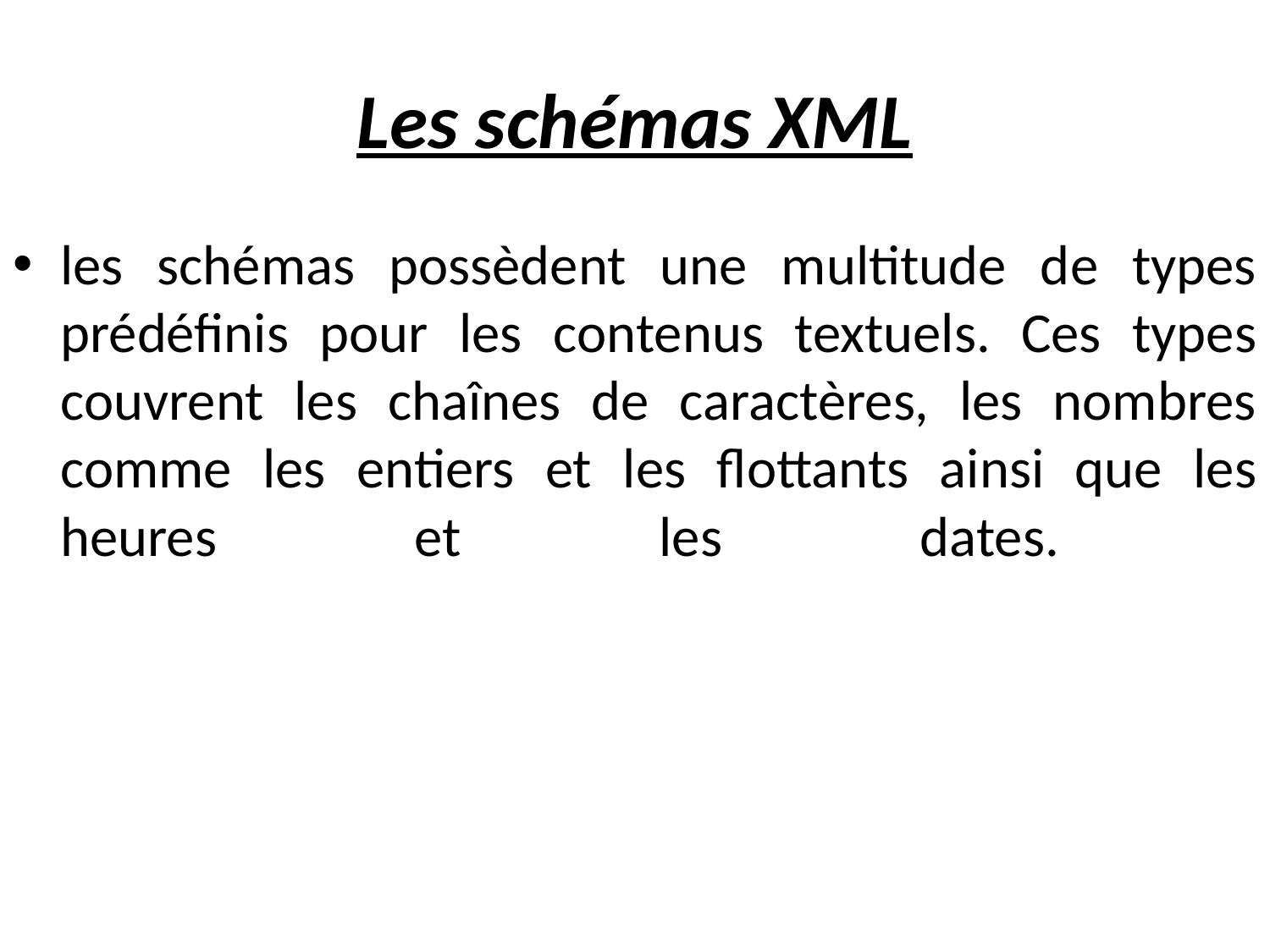

# Les schémas XML
les schémas possèdent une multitude de types prédéfinis pour les contenus textuels. Ces types couvrent les chaînes de caractères, les nombres comme les entiers et les flottants ainsi que les heures et les dates.